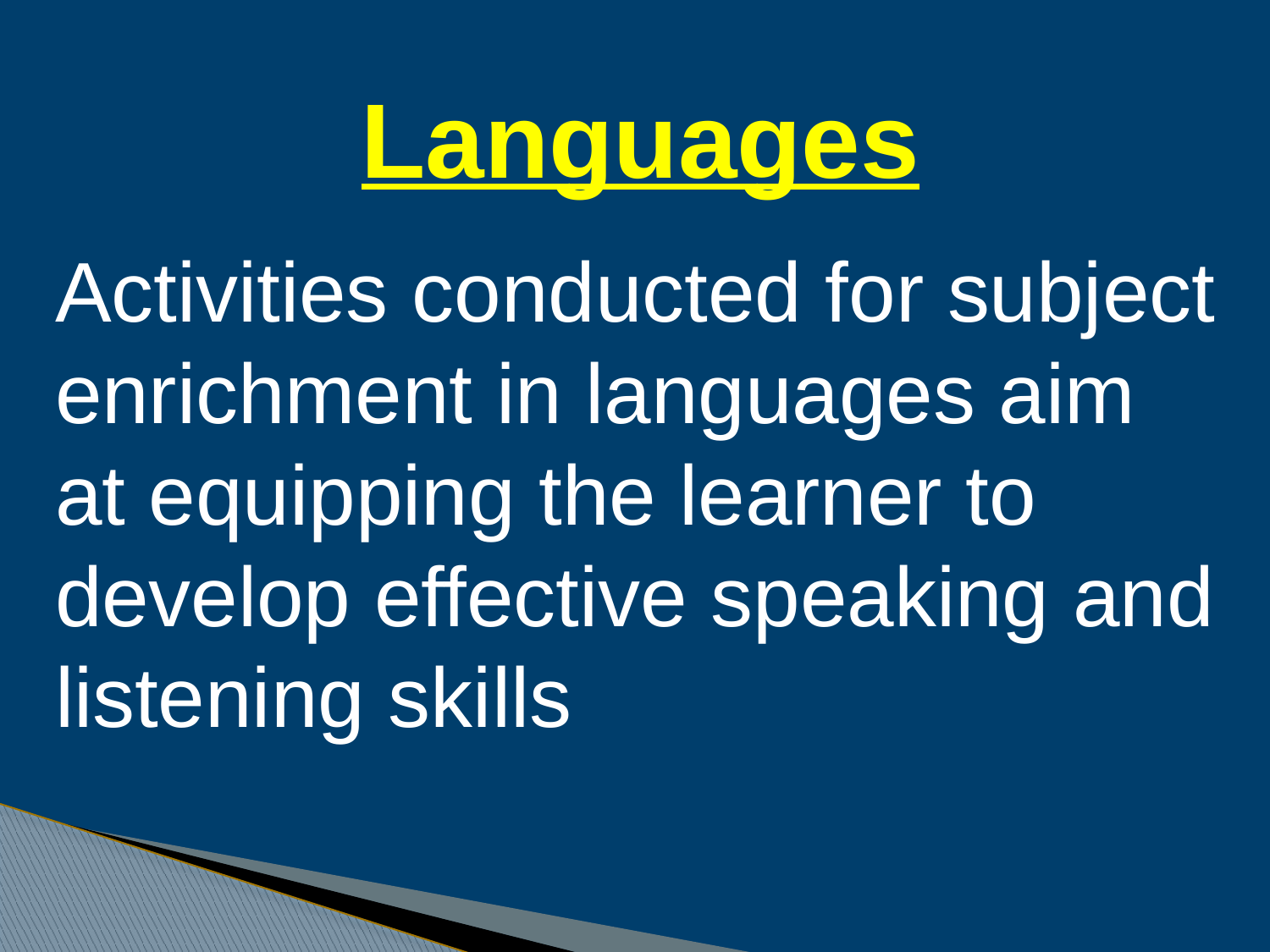

Languages

Activities conducted for subject enrichment in languages aim at equipping the learner to develop effective speaking and listening skills